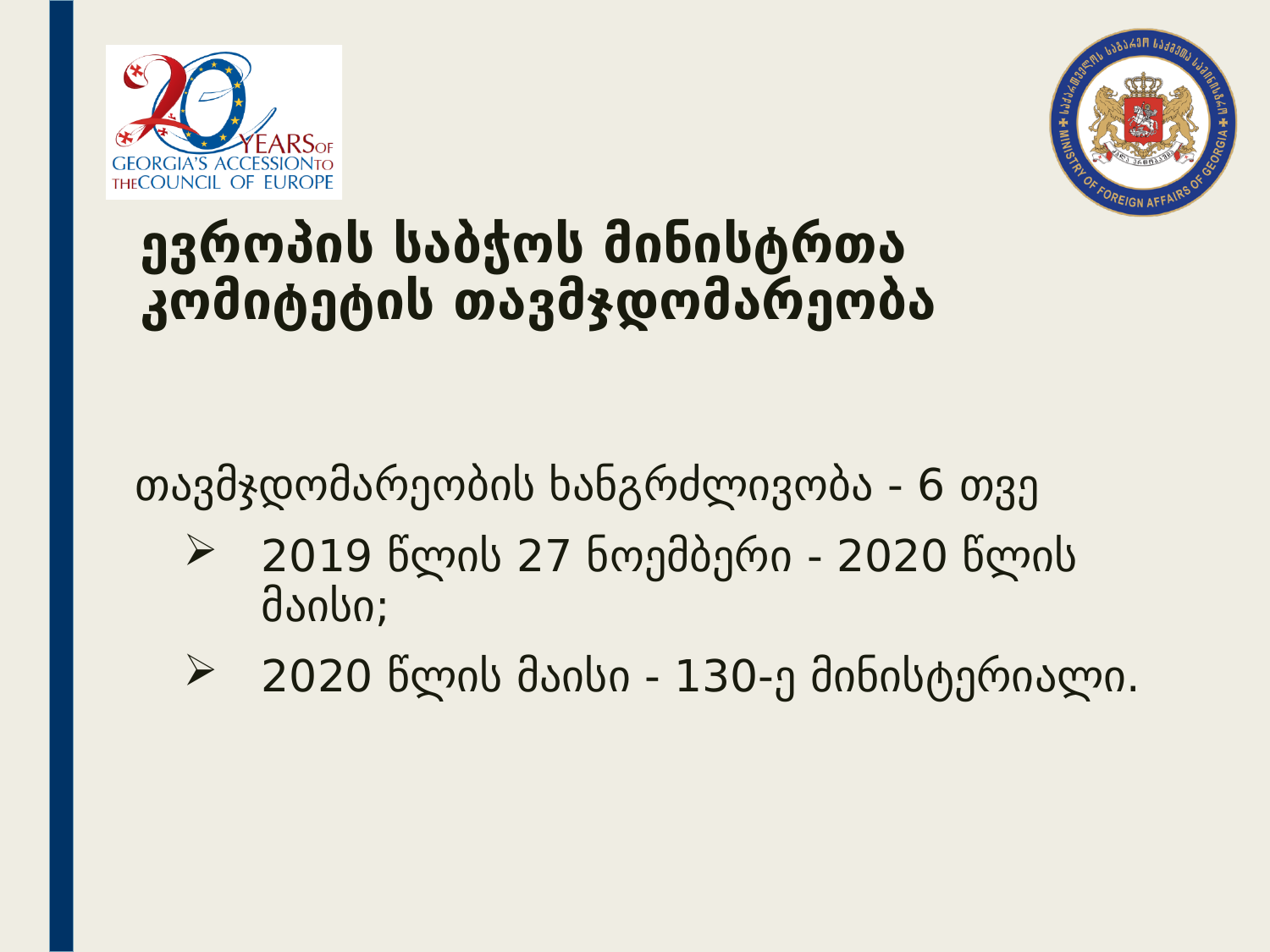

# ევროპის საბჭოს მინისტრთა კომიტეტის თავმჯდომარეობა
თავმჯდომარეობის ხანგრძლივობა - 6 თვე
2019 წლის 27 ნოემბერი - 2020 წლის მაისი;
2020 წლის მაისი - 130-ე მინისტერიალი.